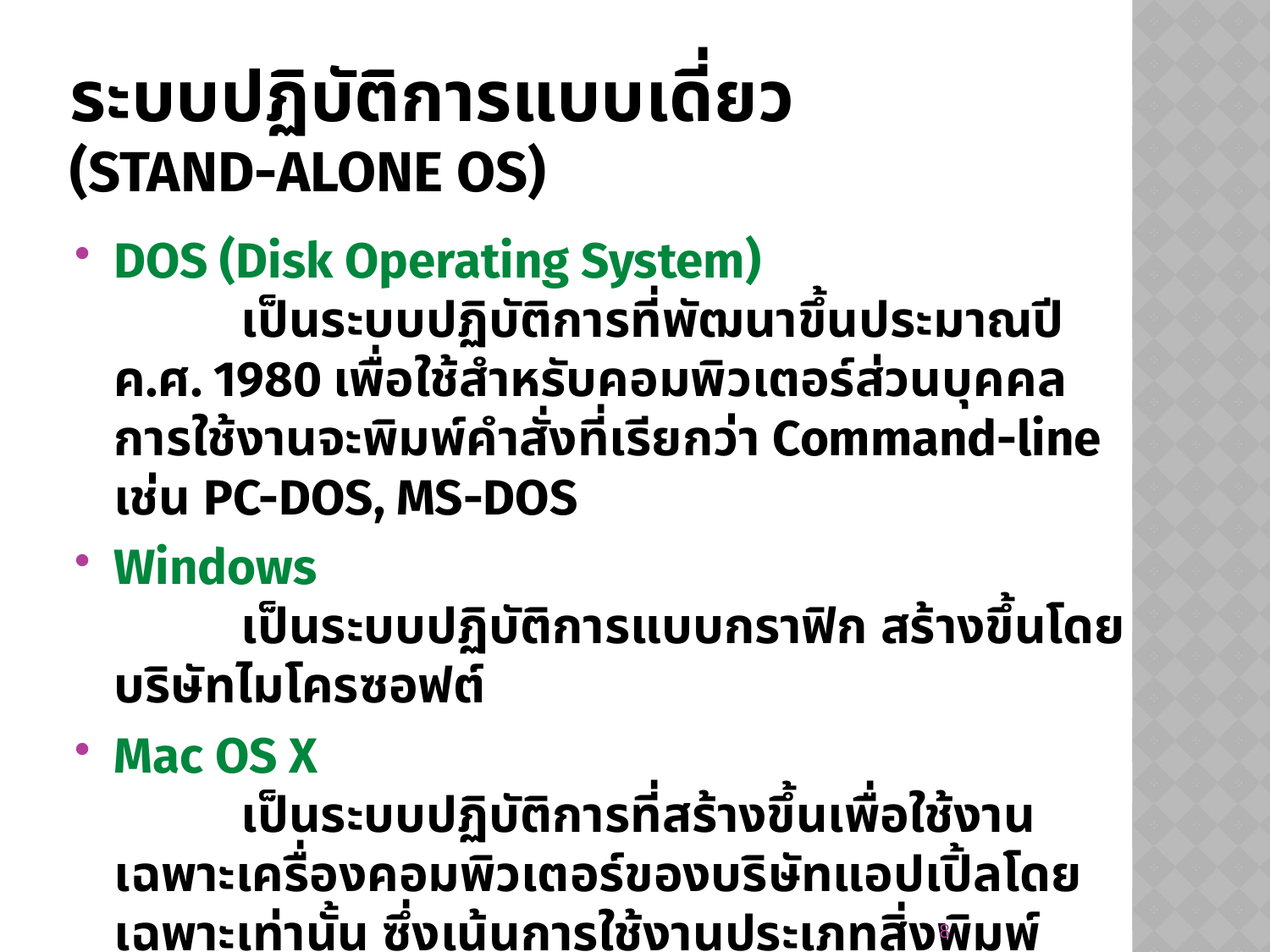

# ระบบปฏิบัติการแบบเดี่ยว (Stand-Alone OS)
DOS (Disk Operating System)
	เป็นระบบปฏิบัติการที่พัฒนาขึ้นประมาณปี ค.ศ. 1980 เพื่อใช้สำหรับคอมพิวเตอร์ส่วนบุคคล การใช้งานจะพิมพ์คำสั่งที่เรียกว่า Command-line เช่น PC-DOS, MS-DOS
Windows
	เป็นระบบปฏิบัติการแบบกราฟิก สร้างขึ้นโดยบริษัทไมโครซอฟต์
Mac OS X
	เป็นระบบปฏิบัติการที่สร้างขึ้นเพื่อใช้งานเฉพาะเครื่องคอมพิวเตอร์ของบริษัทแอปเปิ้ลโดยเฉพาะเท่านั้น ซึ่งเน้นการใช้งานประเภทสิ่งพิมพ์ กราฟิก และศิลปะเป็นหลัก

8